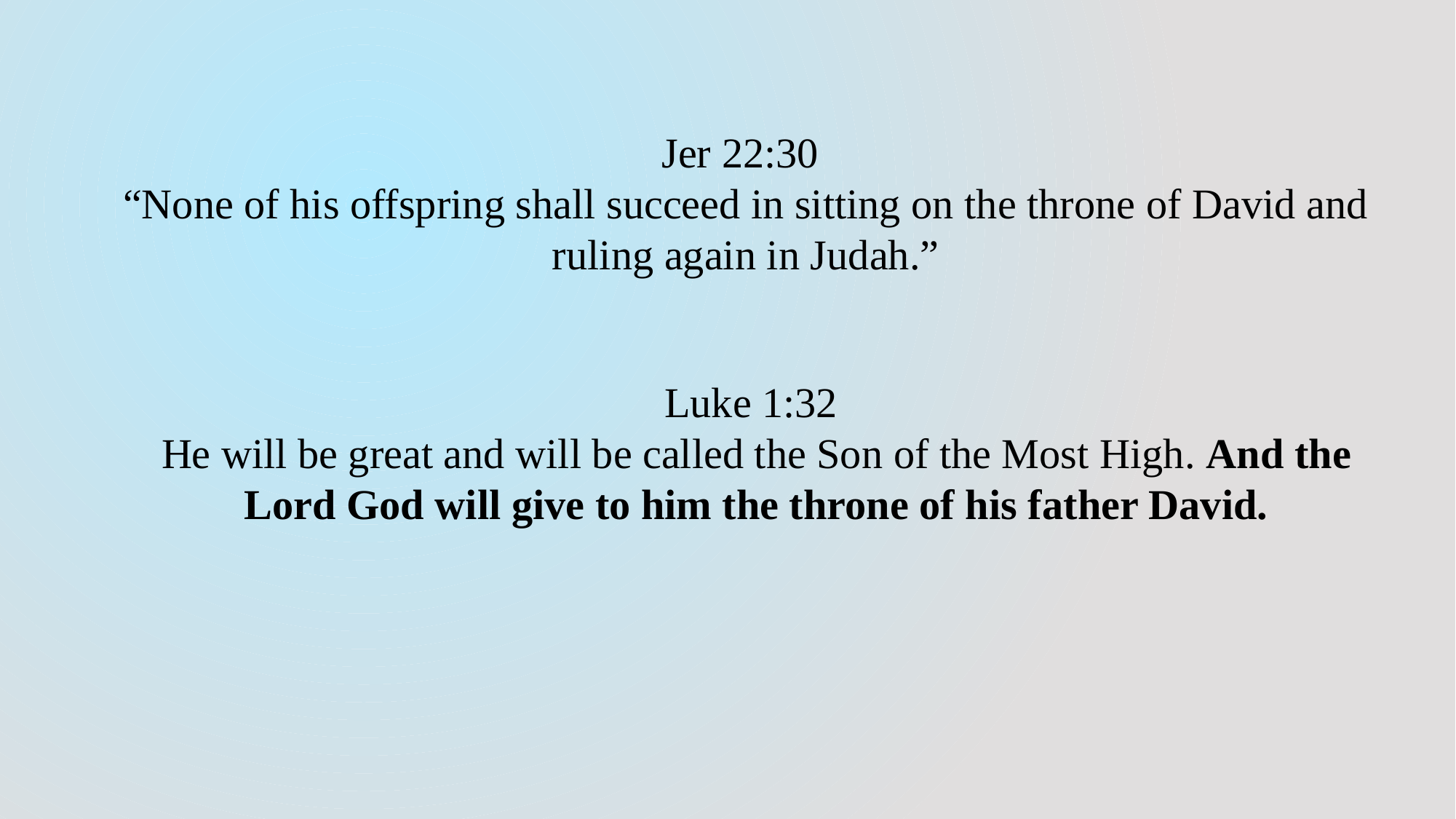

Jer 22:30
“None of his offspring shall succeed in sitting on the throne of David and ruling again in Judah.”

Luke 1:32
He will be great and will be called the Son of the Most High. And the Lord God will give to him the throne of his father David.